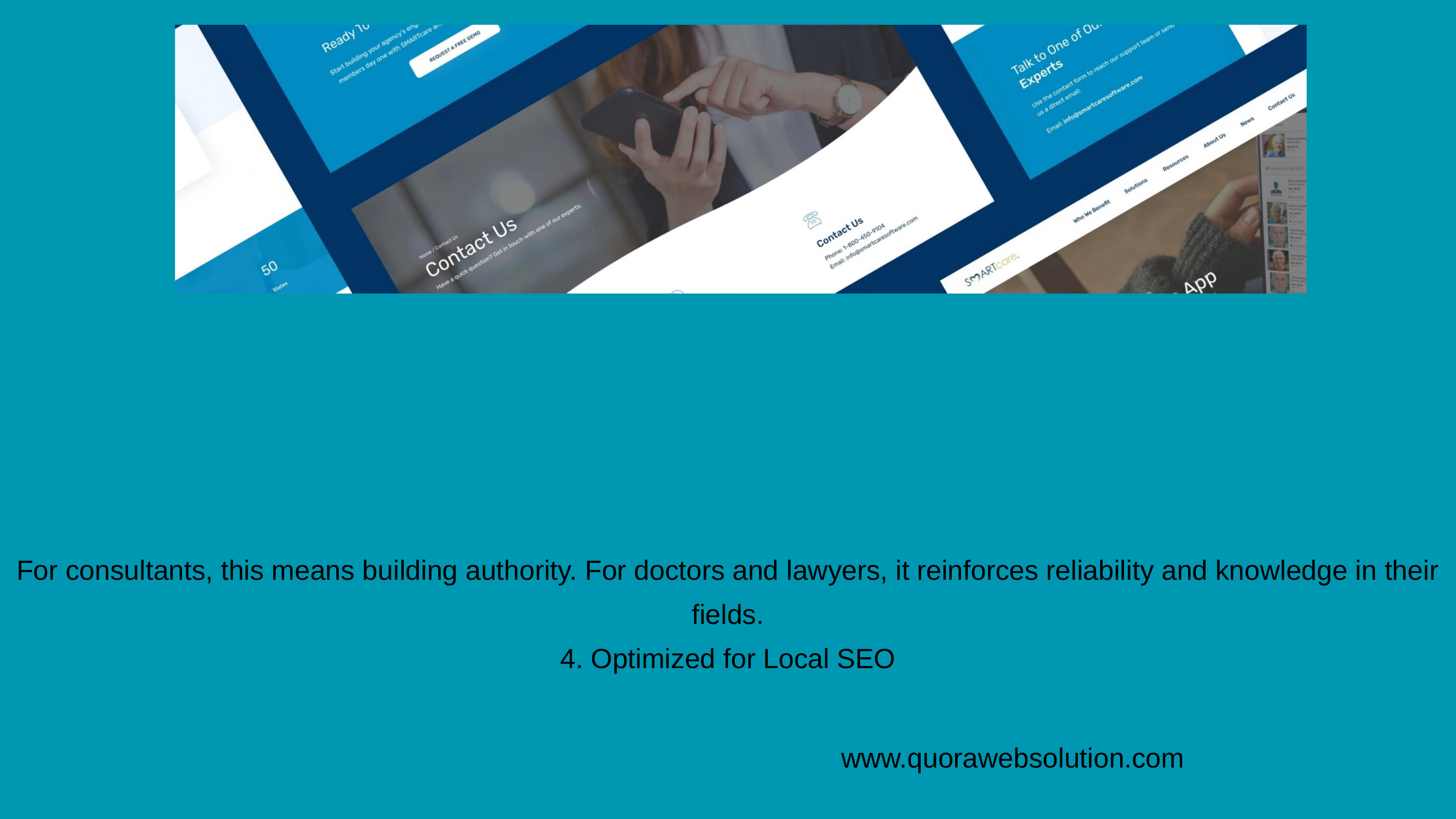

For consultants, this means building authority. For doctors and lawyers, it reinforces reliability and knowledge in their fields.
4. Optimized for Local SEO
www.quorawebsolution.com